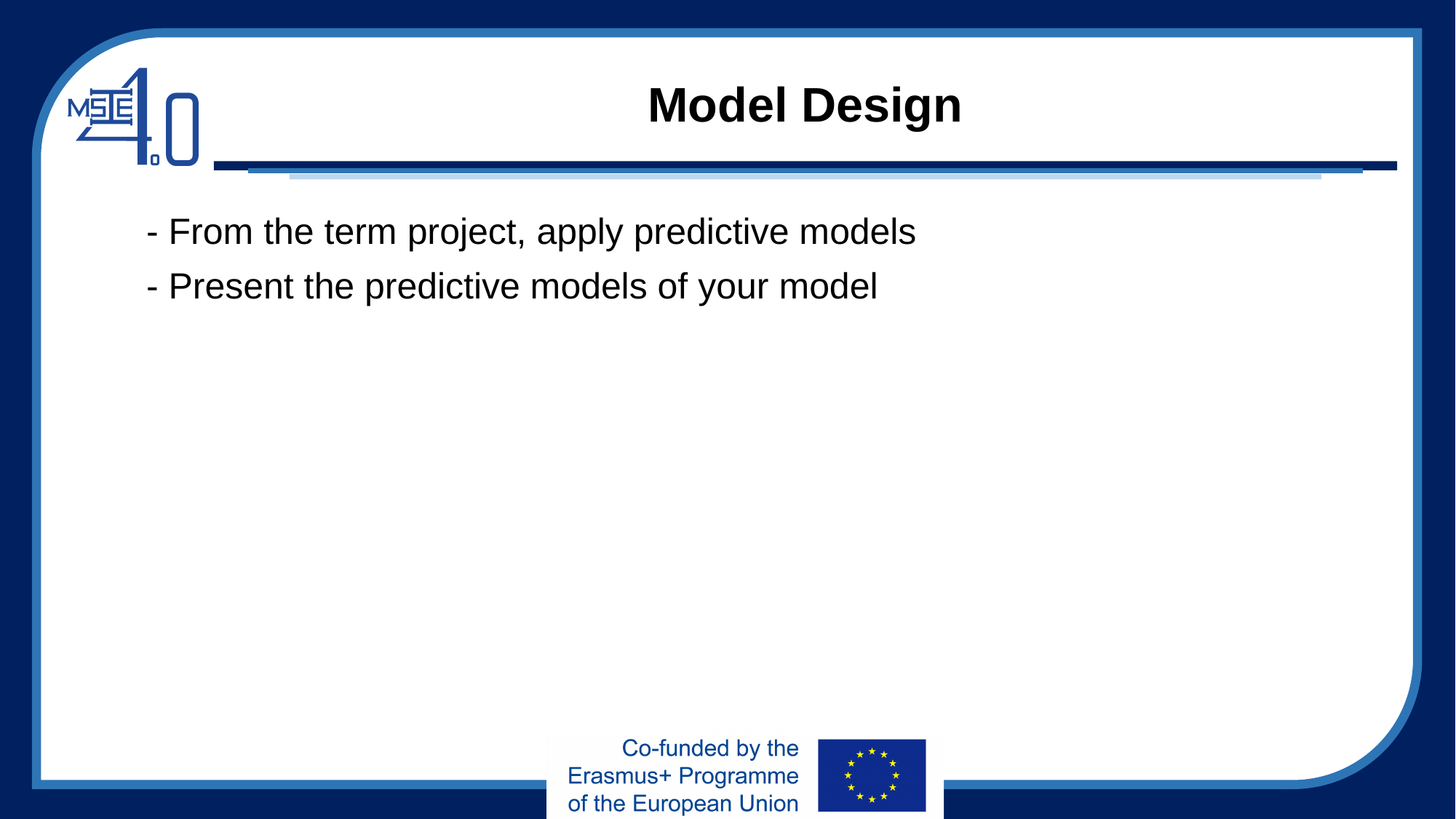

# Model Design
- From the term project, apply predictive models
- Present the predictive models of your model